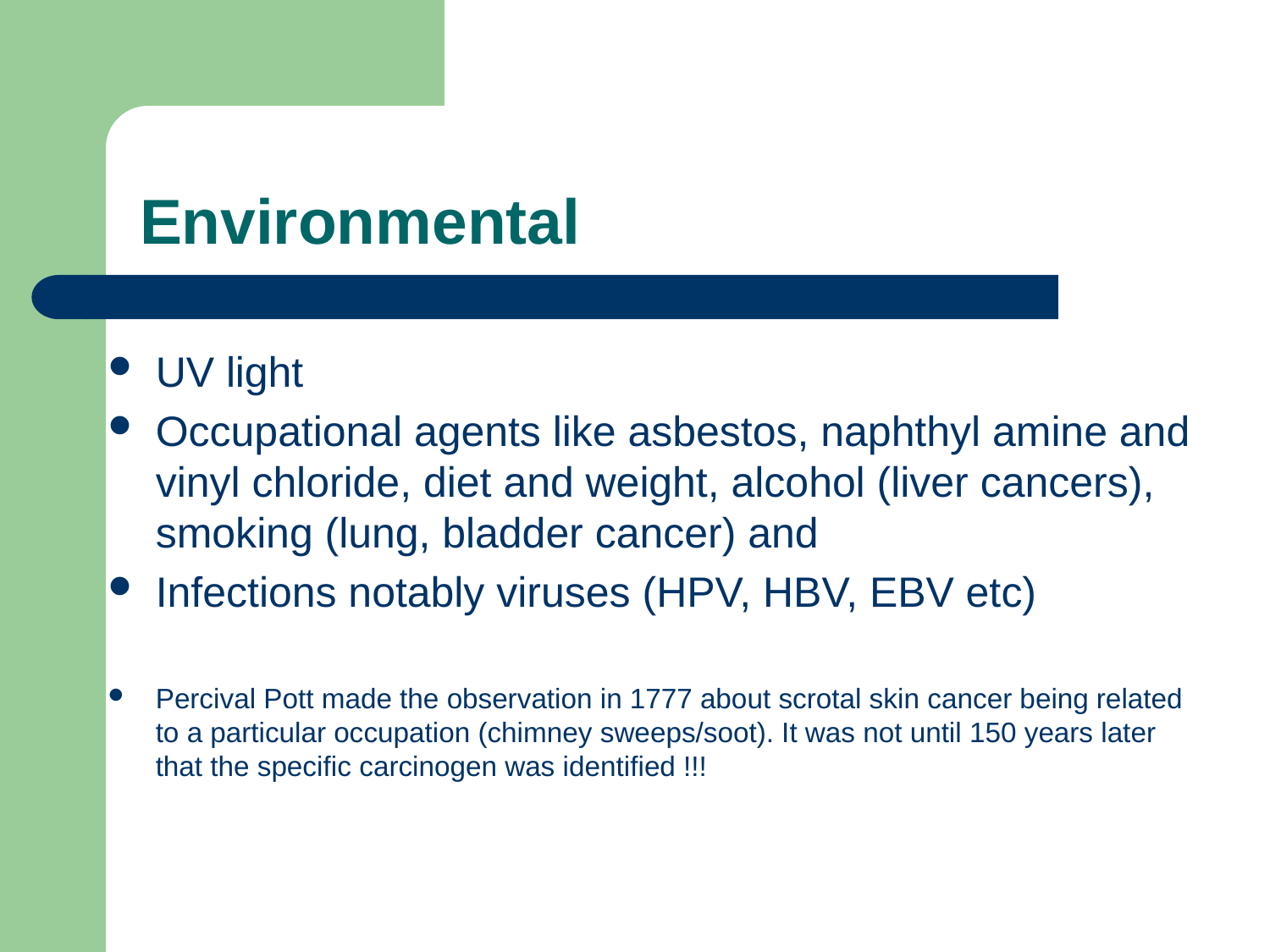

# Environmental
UV light
Occupational agents like asbestos, naphthyl amine and vinyl chloride, diet and weight, alcohol (liver cancers), smoking (lung, bladder cancer) and
Infections notably viruses (HPV, HBV, EBV etc)

Percival Pott made the observation in 1777 about scrotal skin cancer being related to a particular occupation (chimney sweeps/soot). It was not until 150 years later that the specific carcinogen was identified !!!